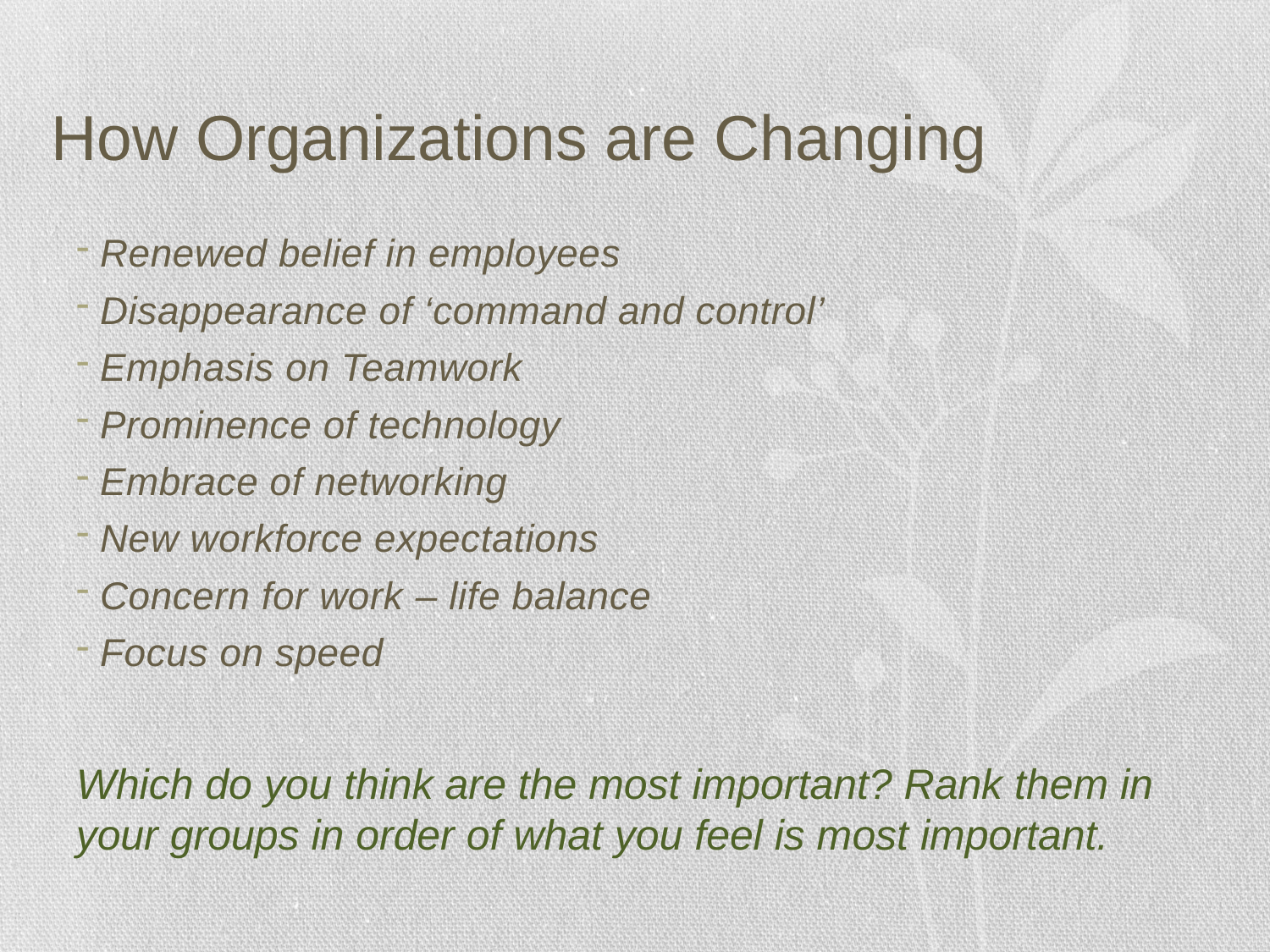

# How Organizations are Changing
Renewed belief in employees
Disappearance of ‘command and control’
Emphasis on Teamwork
Prominence of technology
Embrace of networking
New workforce expectations
Concern for work – life balance
Focus on speed
Which do you think are the most important? Rank them in your groups in order of what you feel is most important.